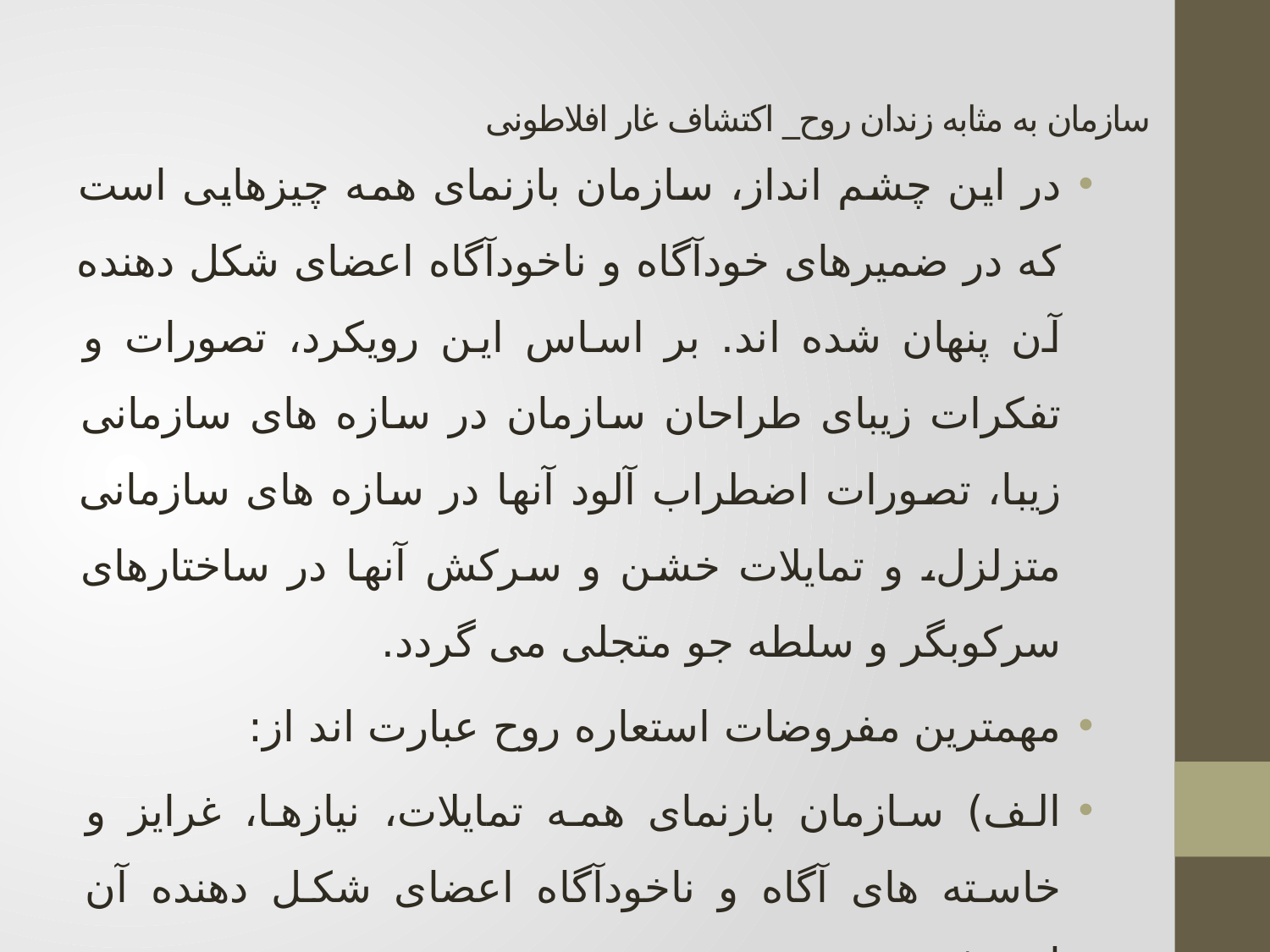

در این چشم انداز، سازمان بازنمای همه چیزهایی است که در ضمیرهای خودآگاه و ناخودآگاه اعضای شکل دهنده آن پنهان شده اند. بر اساس این رویکرد، تصورات و تفکرات زیبای طراحان سازمان در سازه های سازمانی زیبا، تصورات اضطراب آلود آنها در سازه های سازمانی متزلزل، و تمایلات خشن و سرکش آنها در ساختارهای سرکوبگر و سلطه جو متجلی می گردد.
مهمترین مفروضات استعاره روح عبارت اند از:
الف) سازمان بازنمای همه تمایلات، نیازها، غرایز و خاسته های آگاه و ناخودآگاه اعضای شکل دهنده آن است؛
ب) هر سازه سازمانی، پیشینه ای در تمایلات روان شناختی اعضای آن دارد؛

# سازمان به مثابه زندان روح_ اکتشاف غار افلاطونی